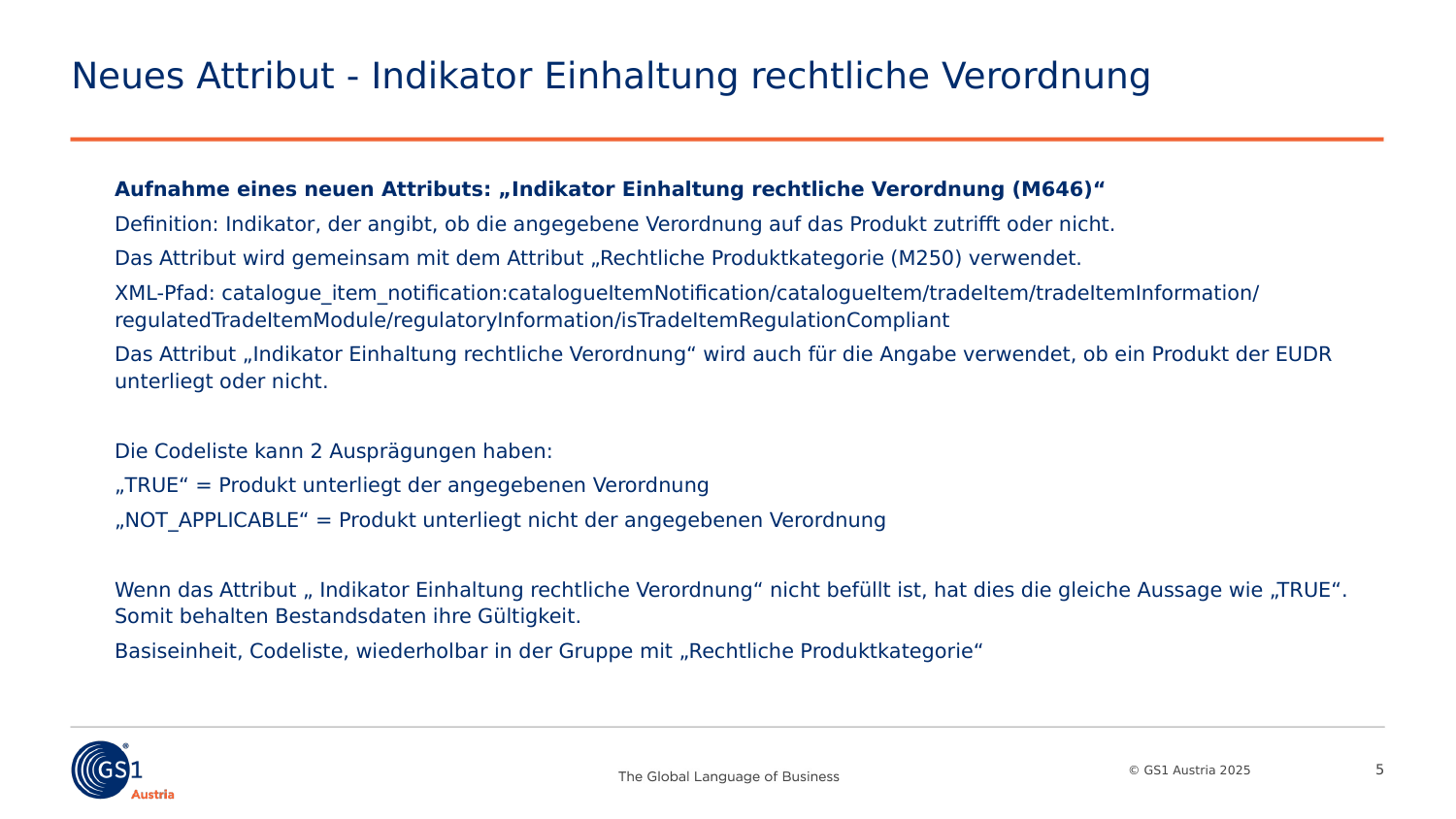

# Neues Attribut - Indikator Einhaltung rechtliche Verordnung
Aufnahme eines neuen Attributs: „Indikator Einhaltung rechtliche Verordnung (M646)“
Definition: Indikator, der angibt, ob die angegebene Verordnung auf das Produkt zutrifft oder nicht.
Das Attribut wird gemeinsam mit dem Attribut „Rechtliche Produktkategorie (M250) verwendet.
XML-Pfad: catalogue_item_notification:catalogueItemNotification/catalogueItem/tradeItem/tradeItemInformation/regulatedTradeItemModule/regulatoryInformation/isTradeItemRegulationCompliant
Das Attribut „Indikator Einhaltung rechtliche Verordnung“ wird auch für die Angabe verwendet, ob ein Produkt der EUDR unterliegt oder nicht.

Die Codeliste kann 2 Ausprägungen haben:
„TRUE“ = Produkt unterliegt der angegebenen Verordnung
„NOT_APPLICABLE“ = Produkt unterliegt nicht der angegebenen Verordnung

Wenn das Attribut „ Indikator Einhaltung rechtliche Verordnung“ nicht befüllt ist, hat dies die gleiche Aussage wie „TRUE“. Somit behalten Bestandsdaten ihre Gültigkeit.
Basiseinheit, Codeliste, wiederholbar in der Gruppe mit „Rechtliche Produktkategorie“

5